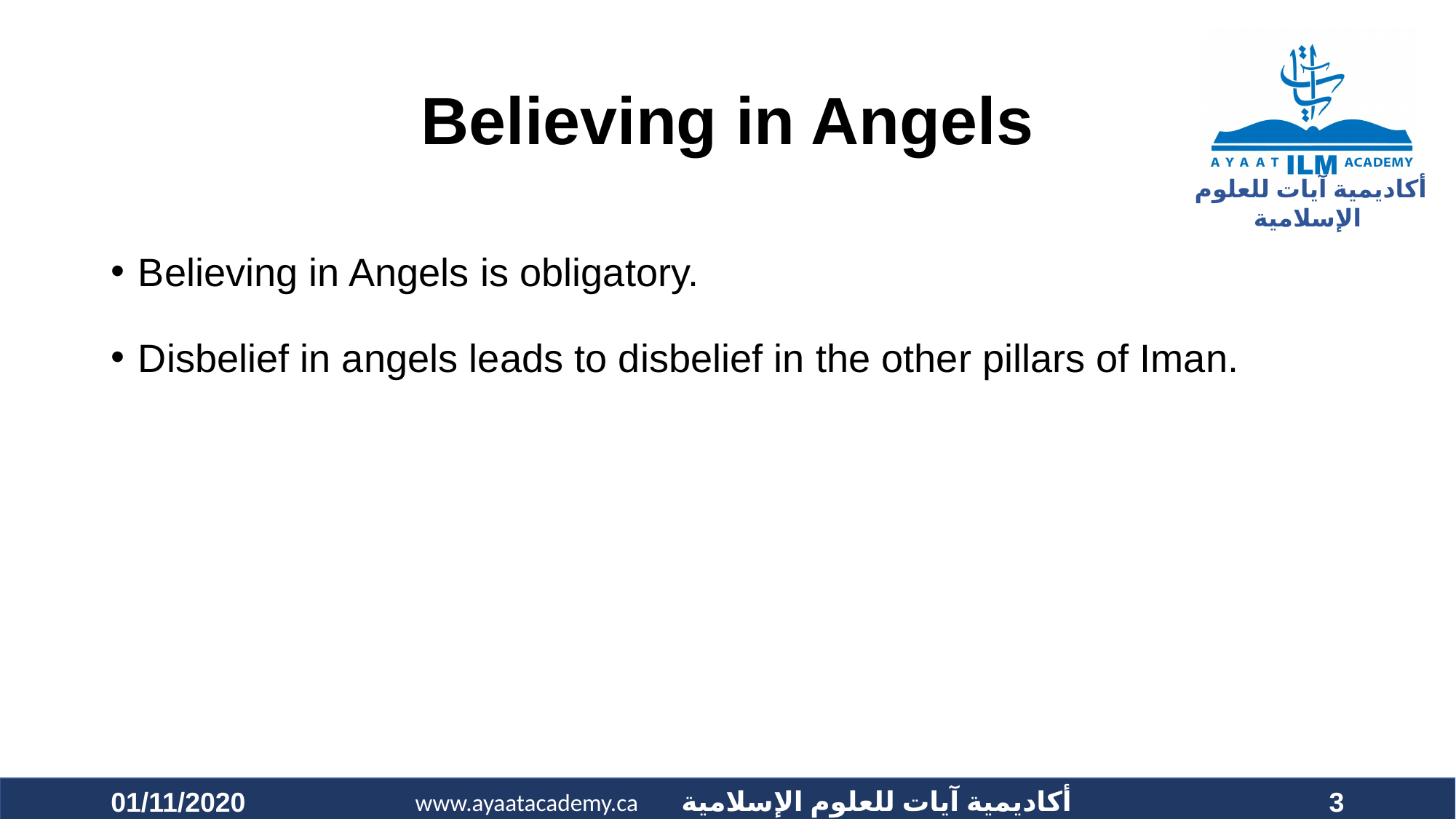

# Believing in Angels
Believing in Angels is obligatory.
Disbelief in angels leads to disbelief in the other pillars of Iman.
01/11/2020
3